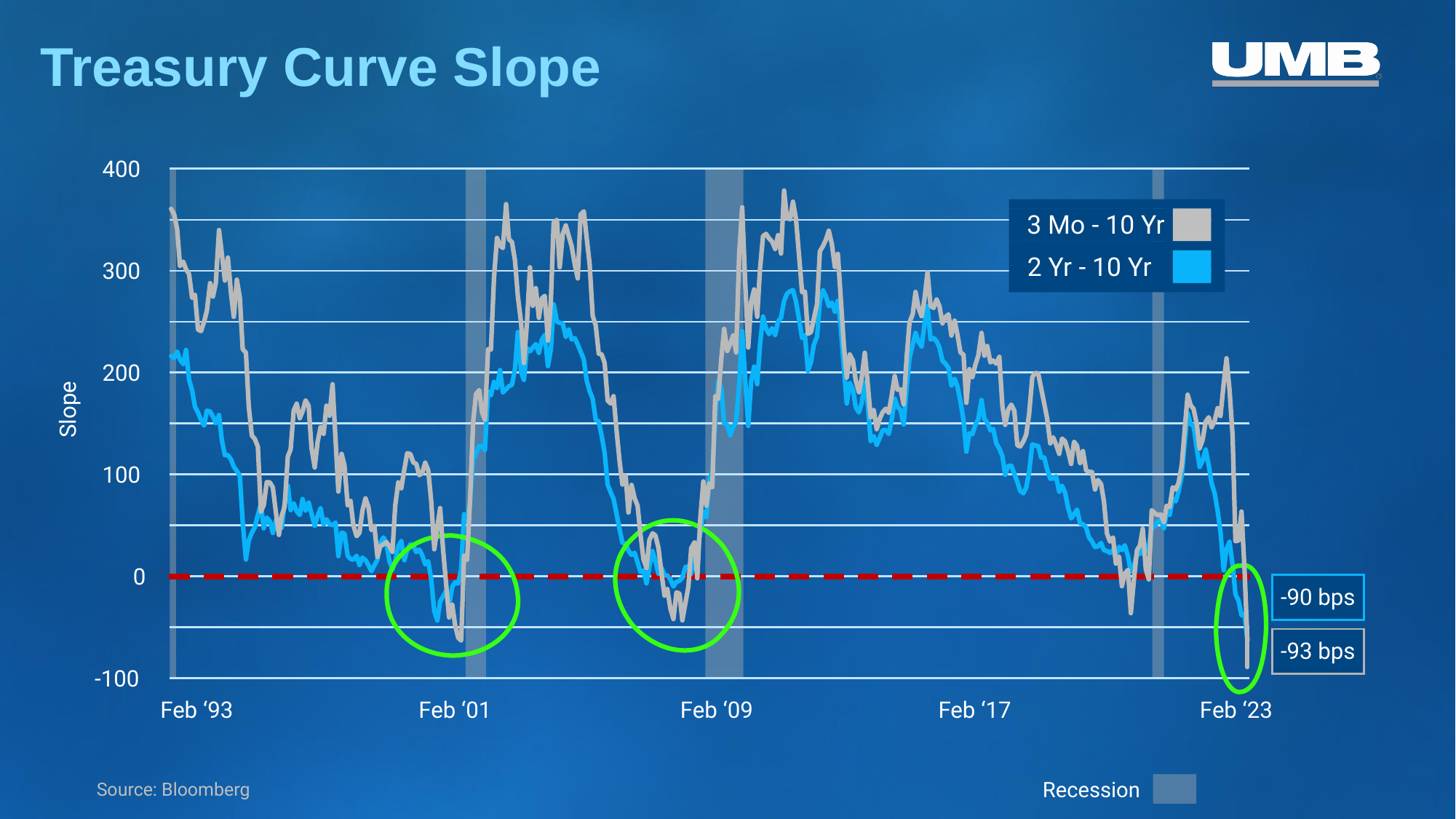

# Treasury Curve Slope
400
300
200
100
0
-100

3 Mo
-
10 Yr

2 Yr
-
10 Yr

Slope

|  |
| --- |
| -90 bps |
|  |

|  |
| --- |
| -93 bps |
|  |
Feb ‘93
Feb ‘01
Feb ‘09
Feb ‘17
Feb ‘23
Source: Bloomberg
Recession